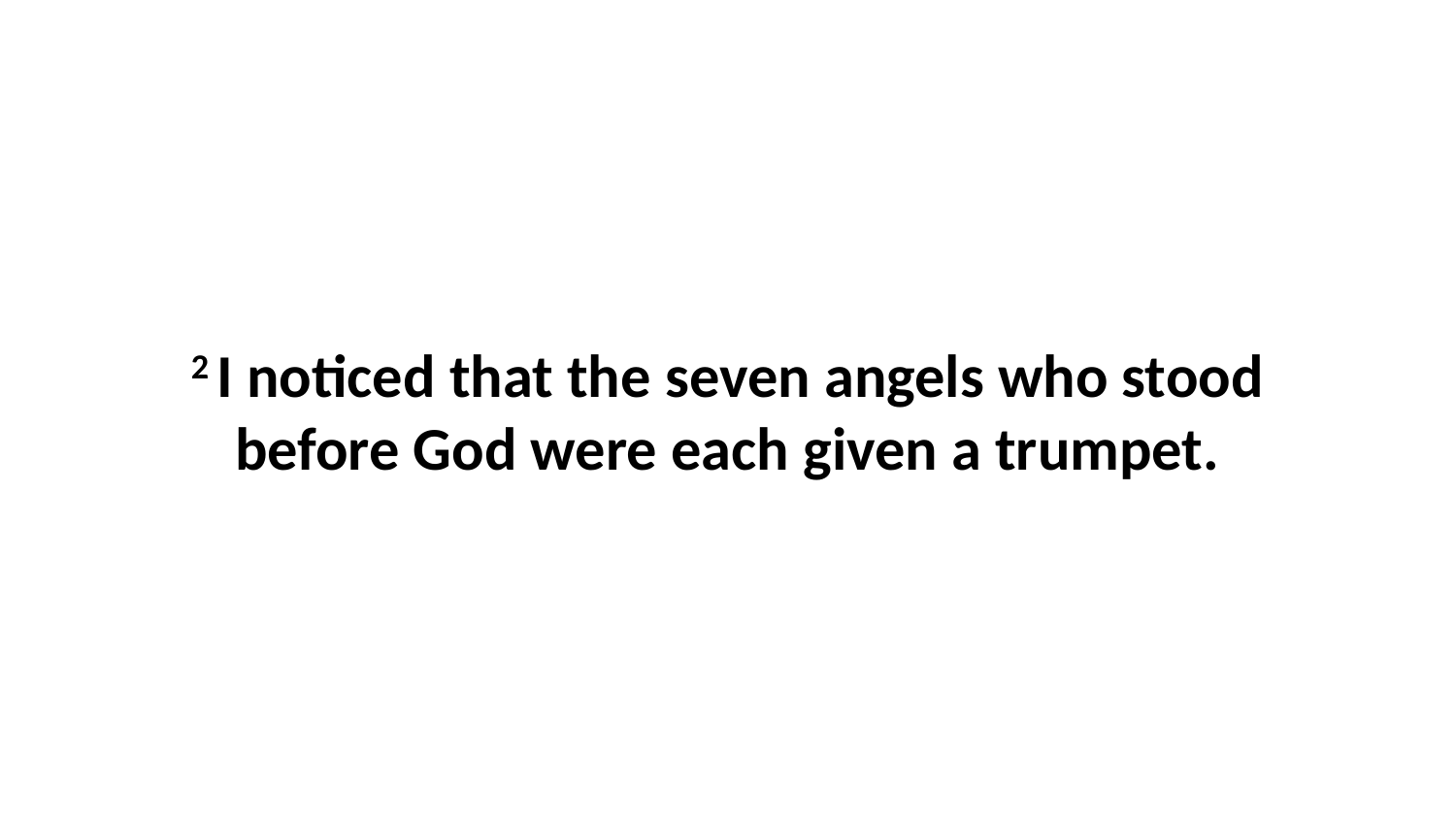

2 I noticed that the seven angels who stood before God were each given a trumpet.